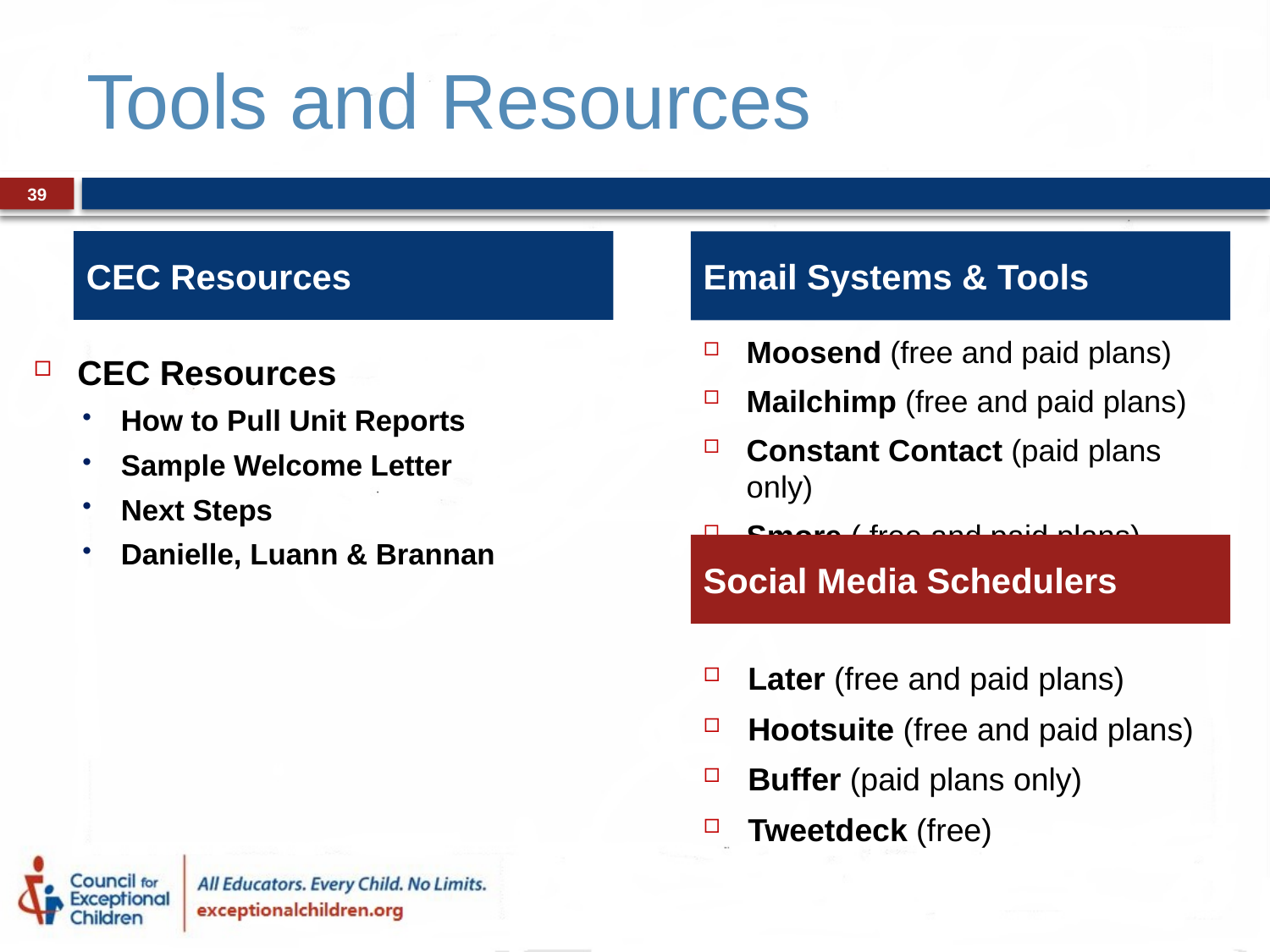

# Tools and Resources
39
CEC Resources
Email Systems & Tools
Moosend (free and paid plans)
Mailchimp (free and paid plans)
Constant Contact (paid plans only)
Smore ( free and paid plans)

CEC Resources
How to Pull Unit Reports
Sample Welcome Letter
Next Steps
Danielle, Luann & Brannan

Social Media Schedulers
Later (free and paid plans)
Hootsuite (free and paid plans)
Buffer (paid plans only)
Tweetdeck (free)